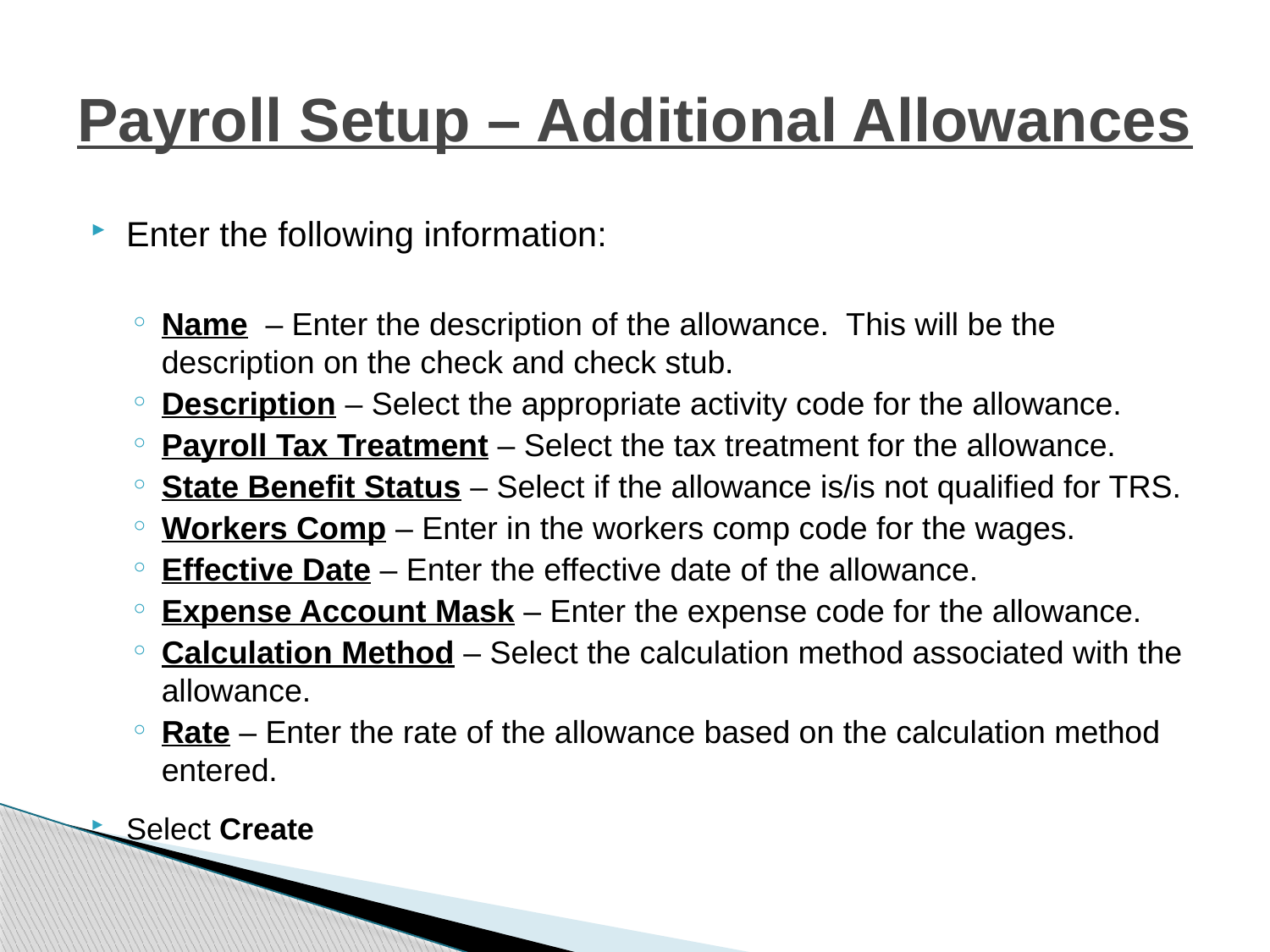

# Payroll Setup – Additional Allowances
Enter the following information:

Name  – Enter the description of the allowance.  This will be the description on the check and check stub.
Description – Select the appropriate activity code for the allowance.
Payroll Tax Treatment – Select the tax treatment for the allowance.
State Benefit Status – Select if the allowance is/is not qualified for TRS.
Workers Comp – Enter in the workers comp code for the wages.
Effective Date – Enter the effective date of the allowance.
Expense Account Mask – Enter the expense code for the allowance.
Calculation Method – Select the calculation method associated with the allowance.
Rate – Enter the rate of the allowance based on the calculation method entered.

Select Create